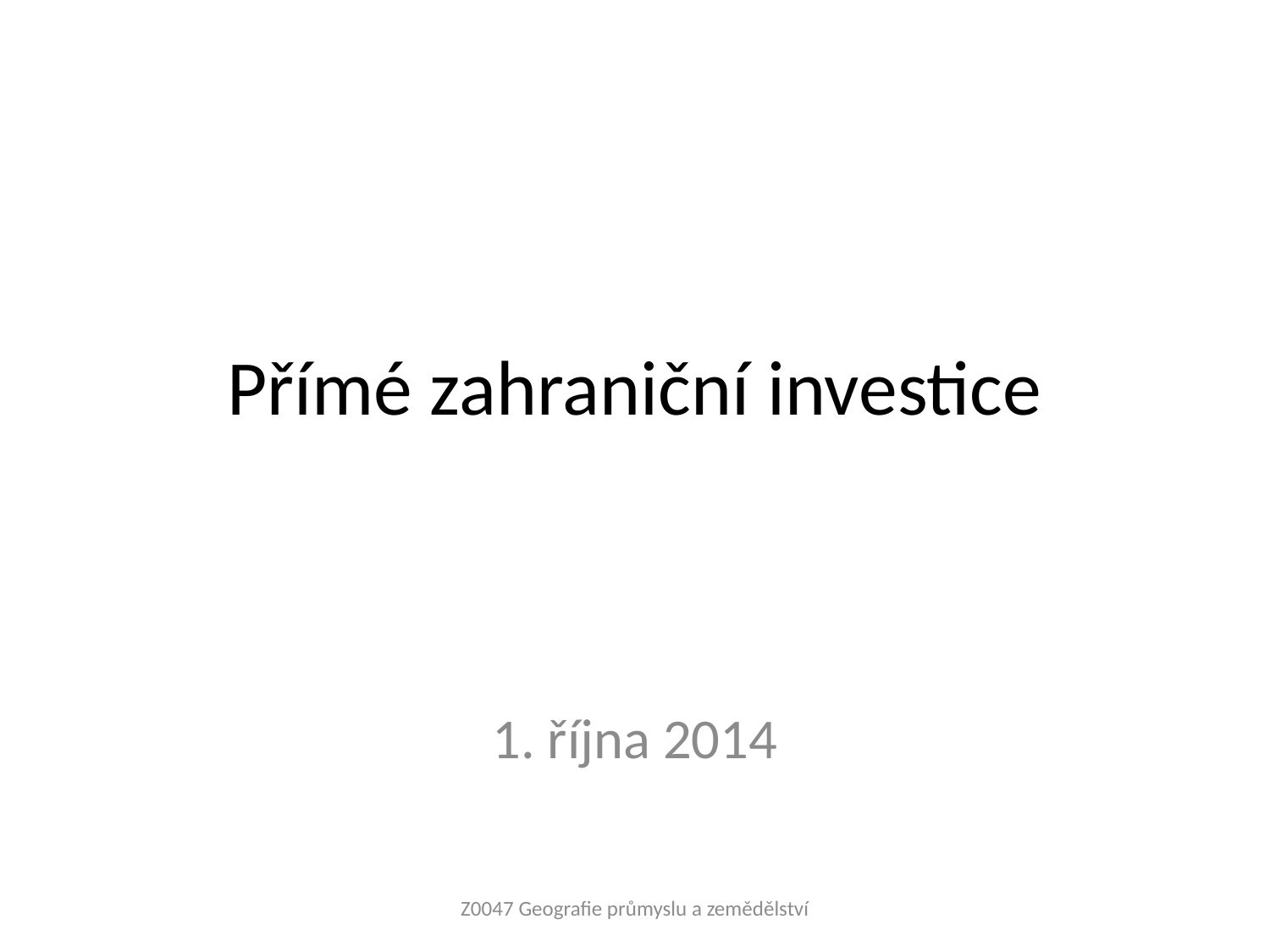

# Přímé zahraniční investice
1. října 2014
Z0047 Geografie průmyslu a zemědělství